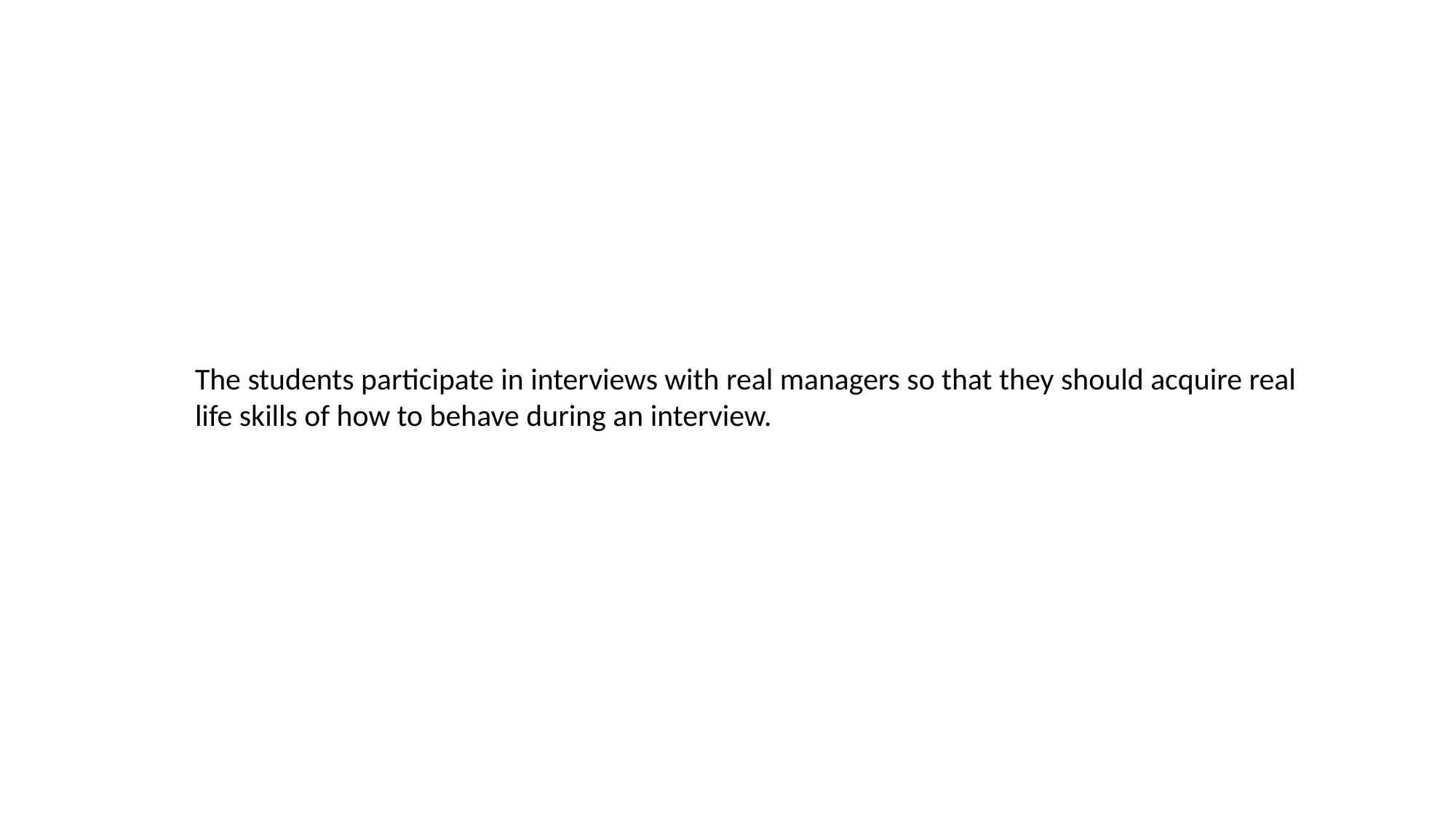

The students participate in interviews with real managers so that they should acquire real life skills of how to behave during an interview.